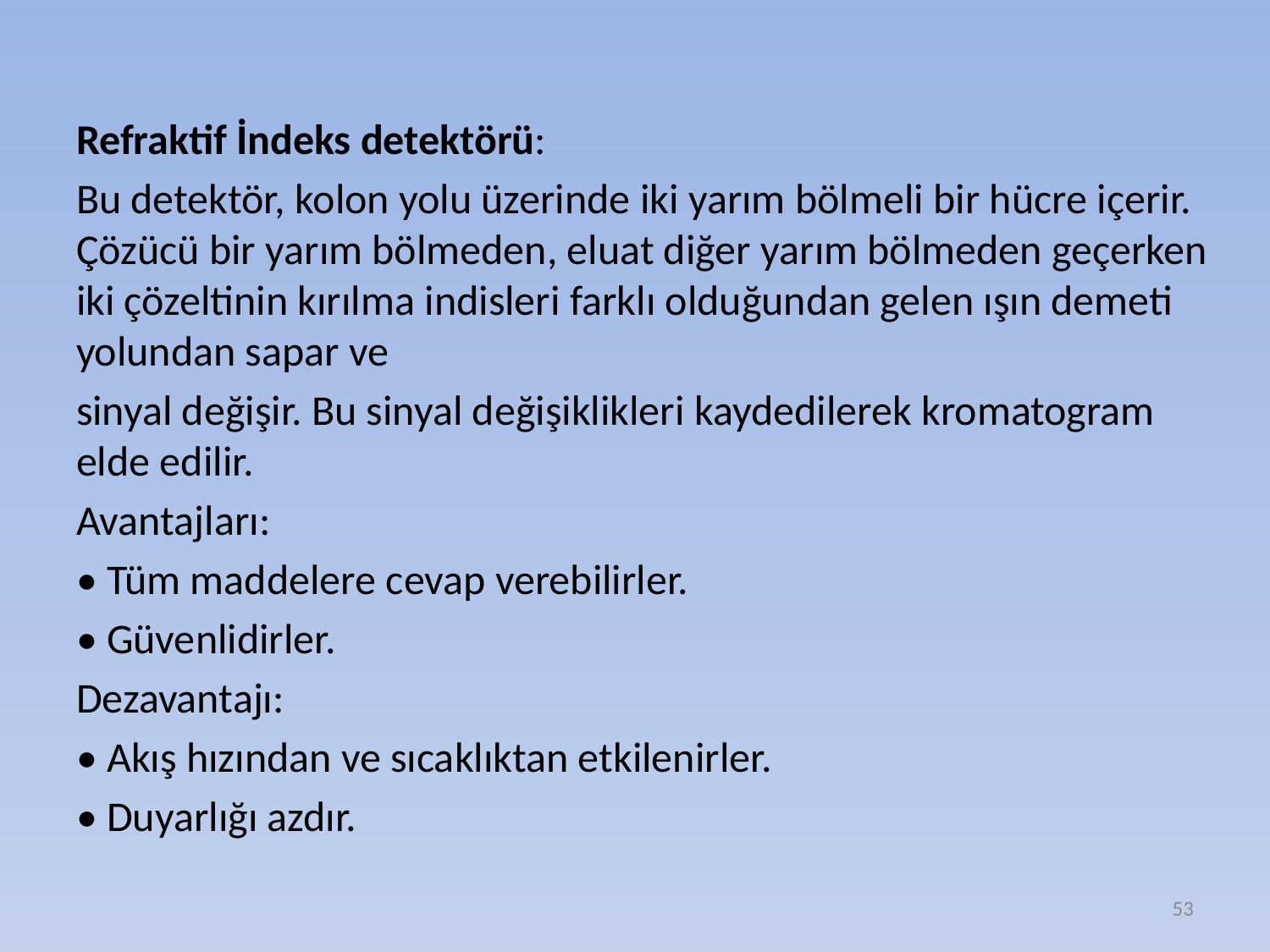

Refraktif İndeks detektörü:
Bu detektör, kolon yolu üzerinde iki yarım bölmeli bir hücre içerir. Çözücü bir yarım bölmeden, eluat diğer yarım bölmeden geçerken iki çözeltinin kırılma indisleri farklı olduğundan gelen ışın demeti yolundan sapar ve
sinyal değişir. Bu sinyal değişiklikleri kaydedilerek kromatogram elde edilir.
Avantajları:
• Tüm maddelere cevap verebilirler.
• Güvenlidirler.
Dezavantajı:
• Akış hızından ve sıcaklıktan etkilenirler.
• Duyarlığı azdır.
53